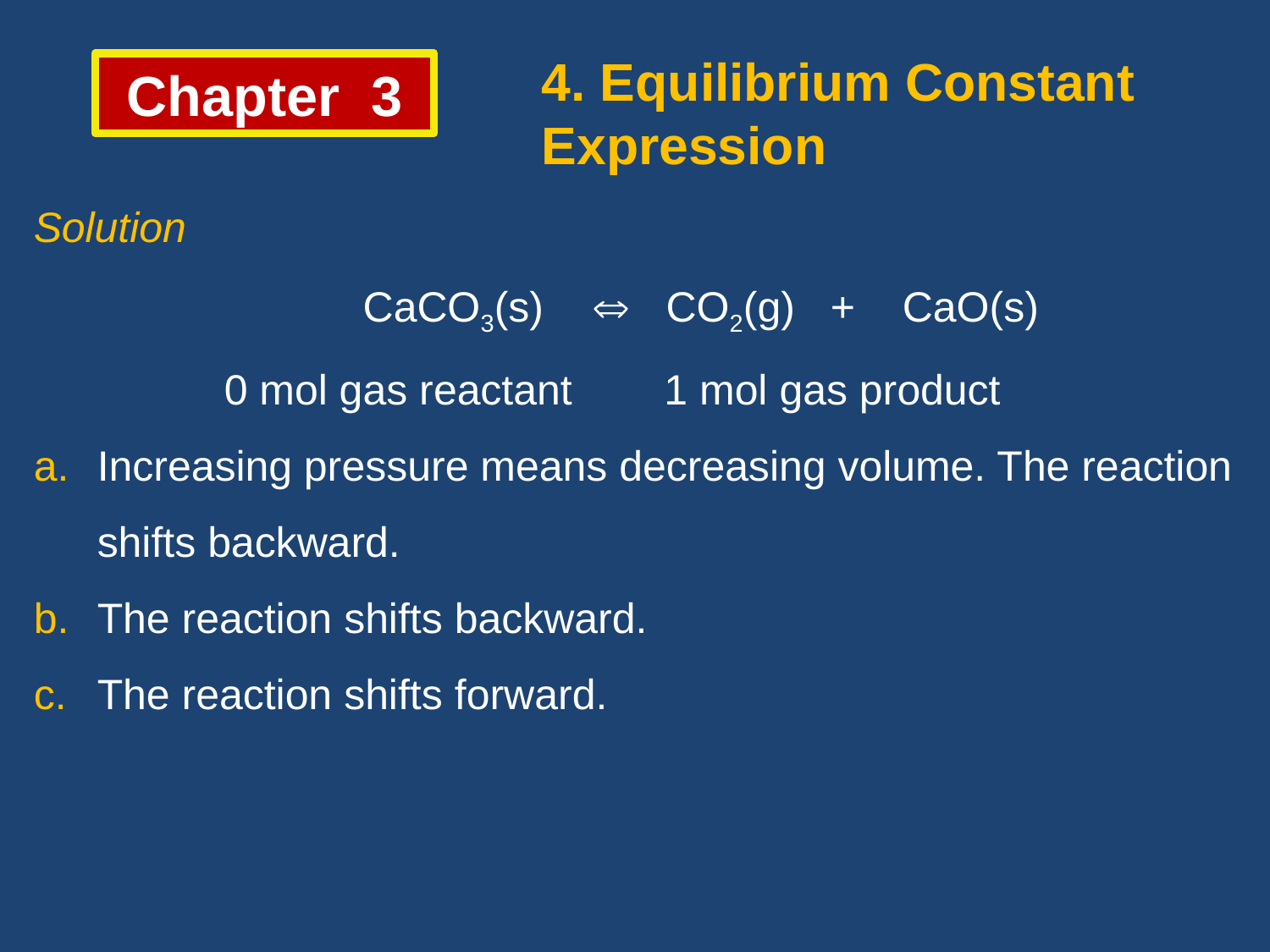

4. Equilibrium Constant Expression
Chapter  3
Solution
		 	 CaCO3(s)    ⇔   CO2(g)   +    CaO(s)
		0 mol gas reactant 	     1 mol gas product
Increasing pressure means decreasing volume. The reaction shifts backward.
The reaction shifts backward.
The reaction shifts forward.